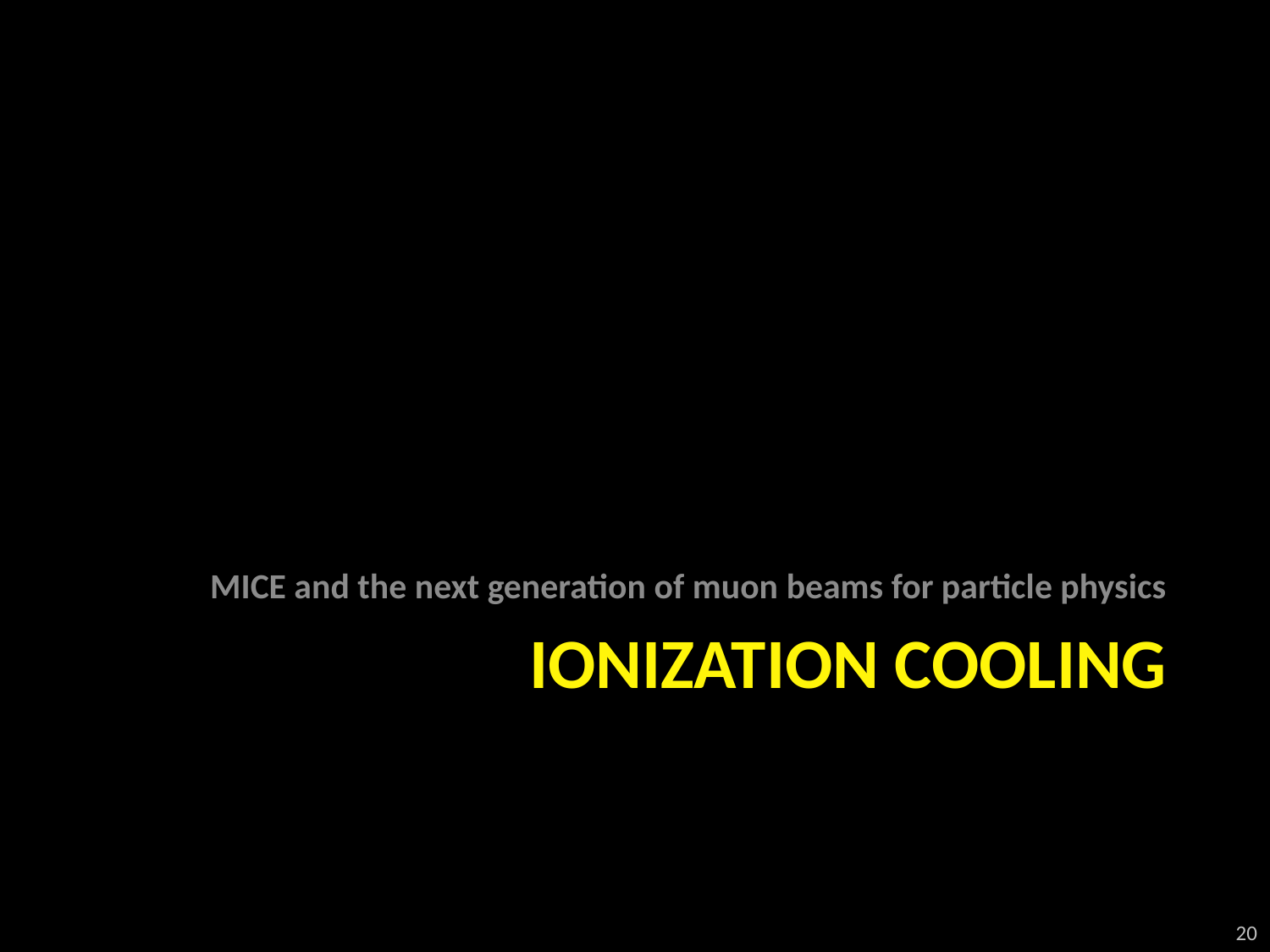

MICE and the next generation of muon beams for particle physics
# Ionization cooling
20